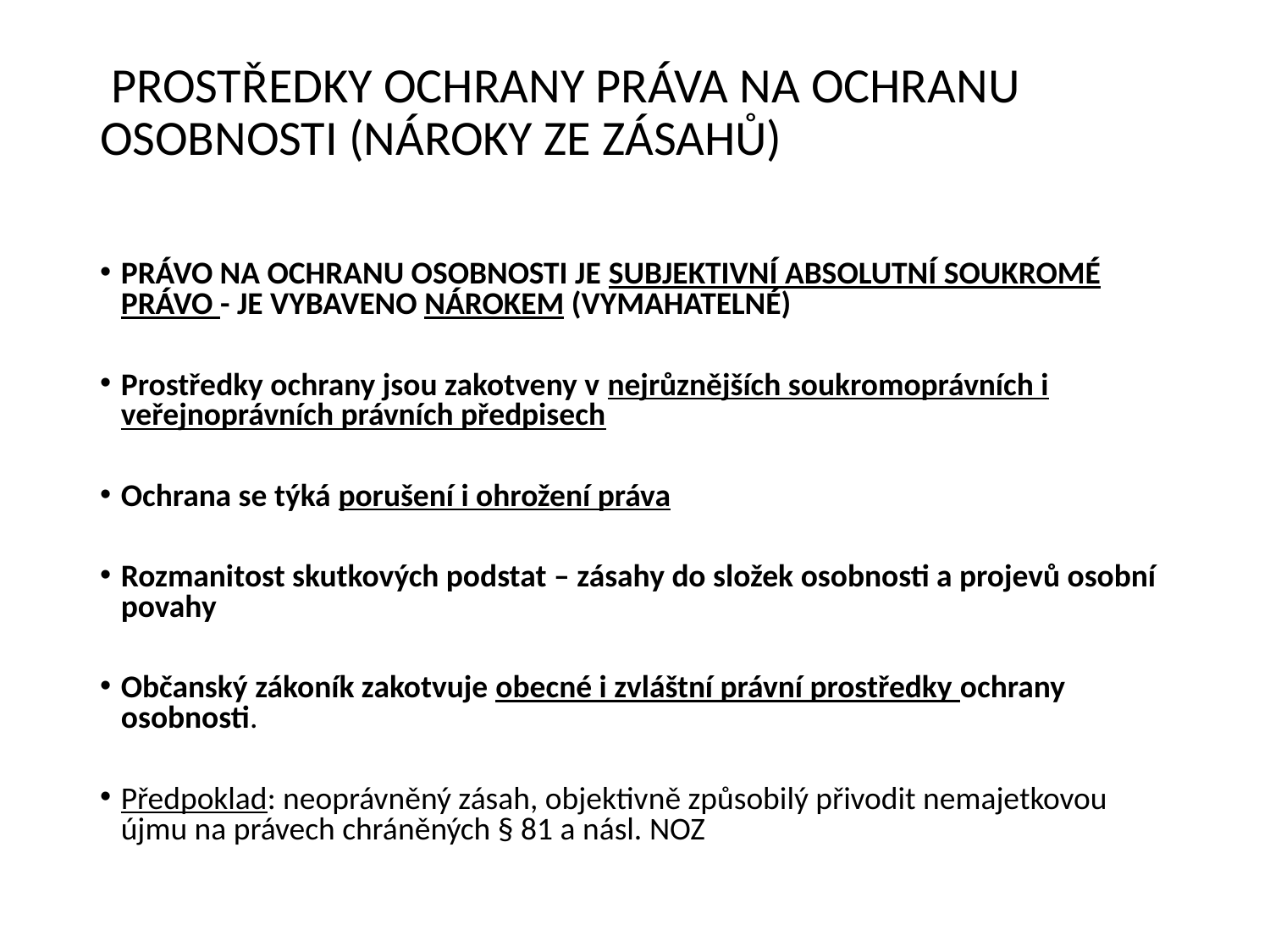

# PROSTŘEDKY OCHRANY PRÁVA NA OCHRANU OSOBNOSTI (NÁROKY ZE ZÁSAHŮ)
PRÁVO NA OCHRANU OSOBNOSTI JE SUBJEKTIVNÍ ABSOLUTNÍ SOUKROMÉ PRÁVO - JE VYBAVENO NÁROKEM (VYMAHATELNÉ)

Prostředky ochrany jsou zakotveny v nejrůznějších soukromoprávních i veřejnoprávních právních předpisech

Ochrana se týká porušení i ohrožení práva

Rozmanitost skutkových podstat – zásahy do složek osobnosti a projevů osobní povahy

Občanský zákoník zakotvuje obecné i zvláštní právní prostředky ochrany osobnosti.

Předpoklad: neoprávněný zásah, objektivně způsobilý přivodit nemajetkovou újmu na právech chráněných § 81 a násl. NOZ